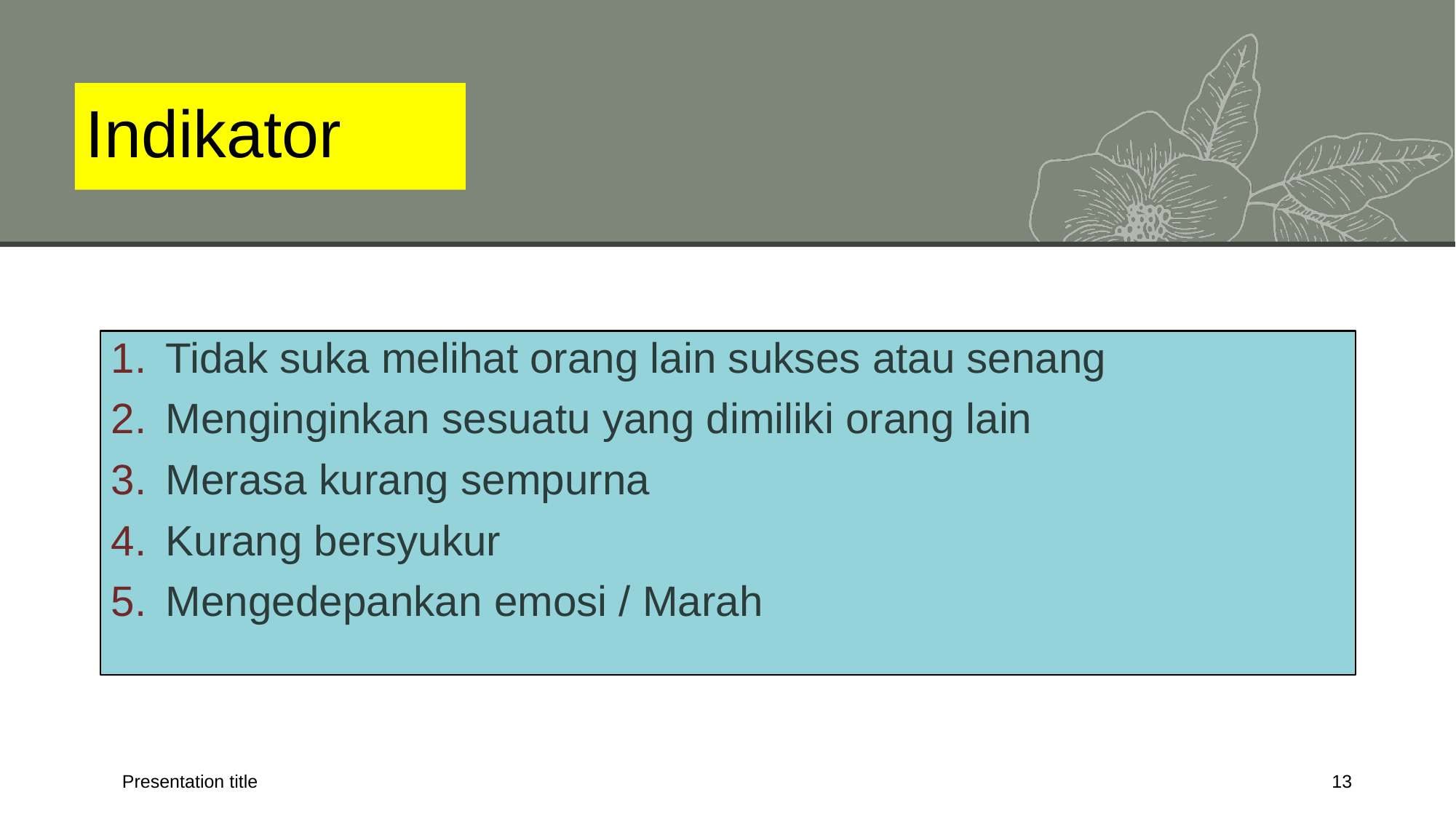

# Indikator
Tidak suka melihat orang lain sukses atau senang
Menginginkan sesuatu yang dimiliki orang lain
Merasa kurang sempurna
Kurang bersyukur
Mengedepankan emosi / Marah
Presentation title
13